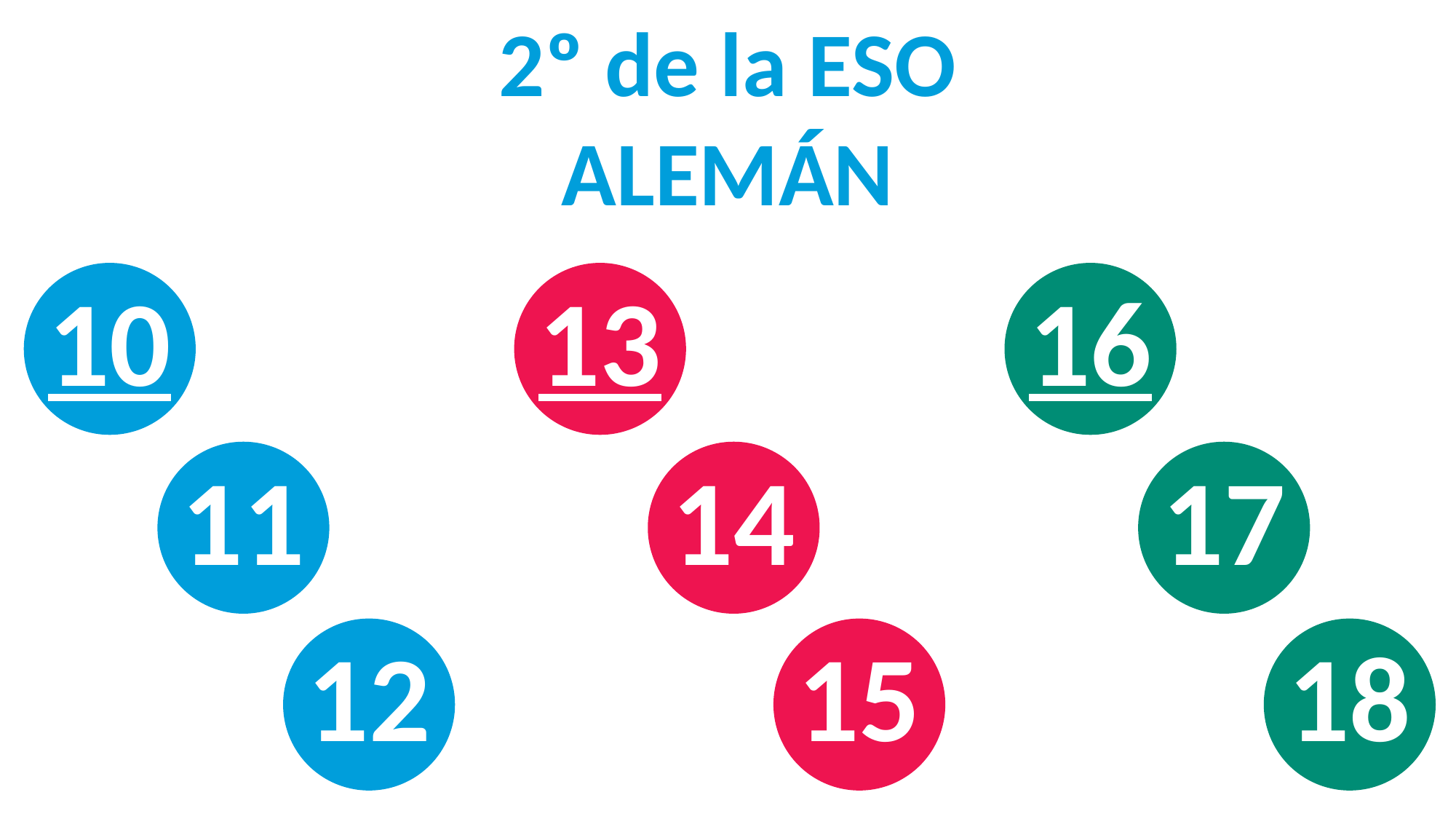

2º de la ESO
ALEMÁN
10

13

16

11

14

17

12

15

18